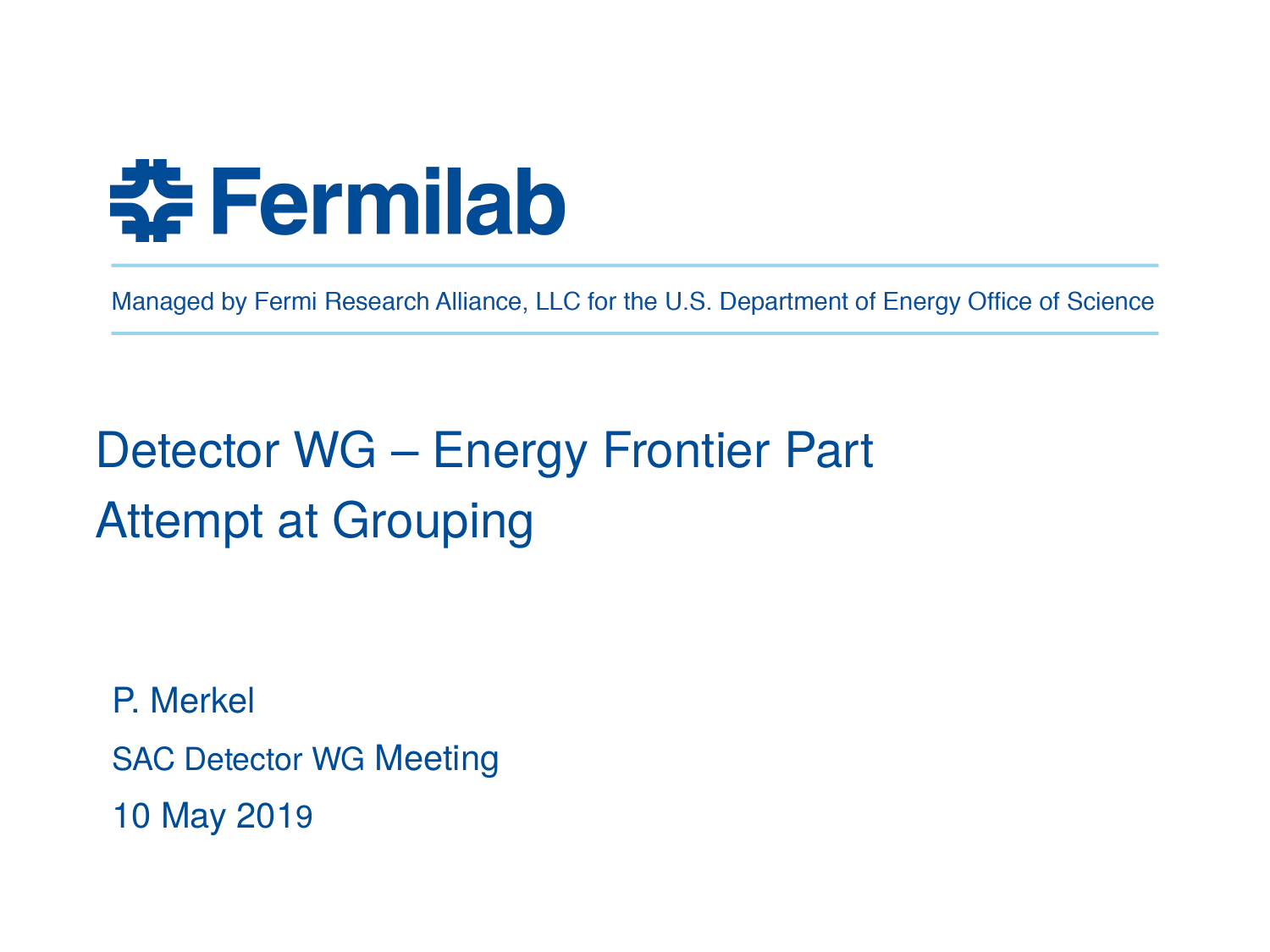

# Detector WG – Energy Frontier Part Attempt at Grouping
P. Merkel
SAC Detector WG Meeting
10 May 2019